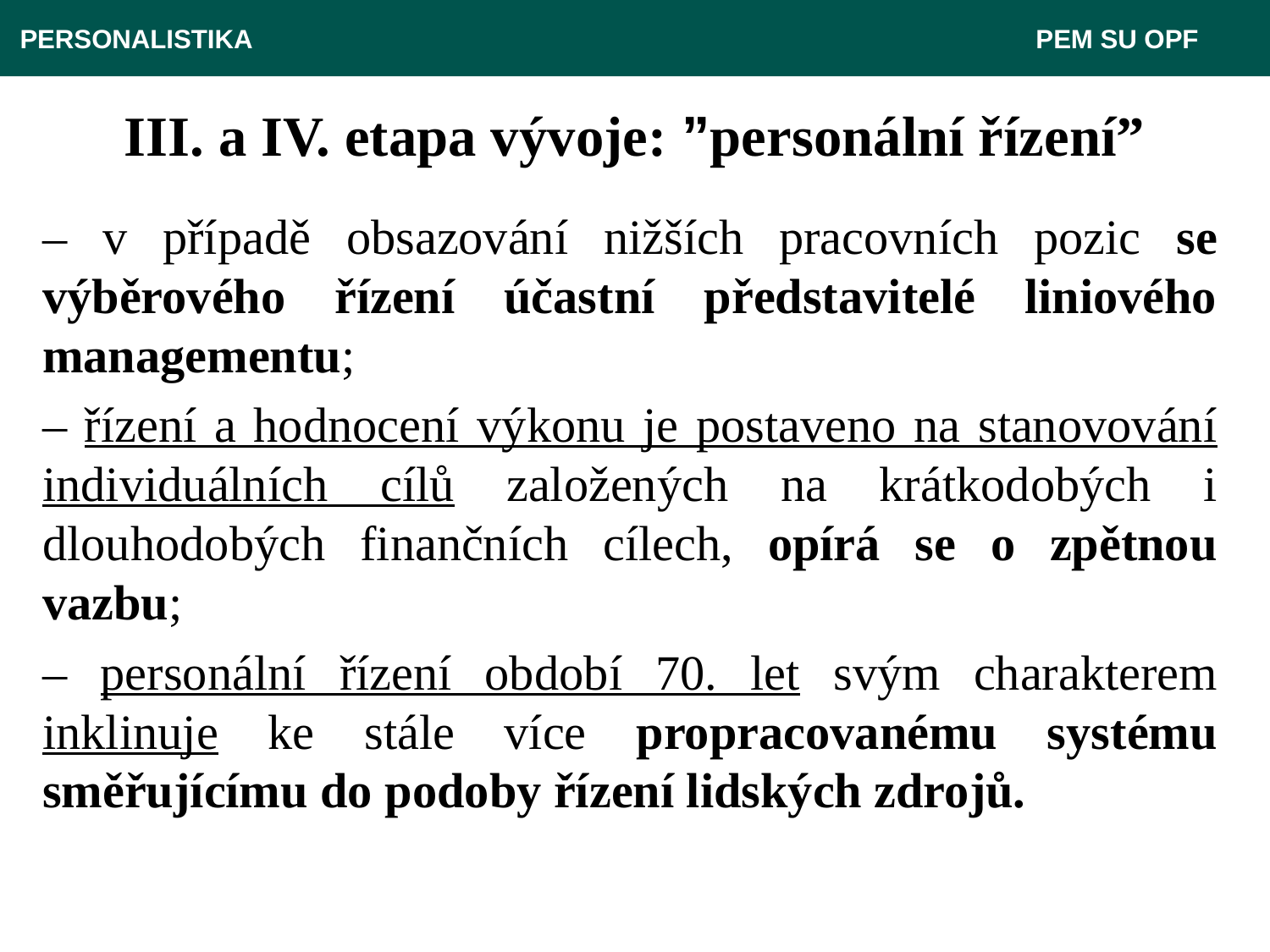

PERSONALISTIKA 							 PEM SU OPF
III. a IV. etapa vývoje: ”personální řízení”
– v případě obsazování nižších pracovních pozic se výběrového řízení účastní představitelé liniového managementu;
– řízení a hodnocení výkonu je postaveno na stanovování individuálních cílů založených na krátkodobých i dlouhodobých finančních cílech, opírá se o zpětnou vazbu;
– personální řízení období 70. let svým charakterem inklinuje ke stále více propracovanému systému směřujícímu do podoby řízení lidských zdrojů.